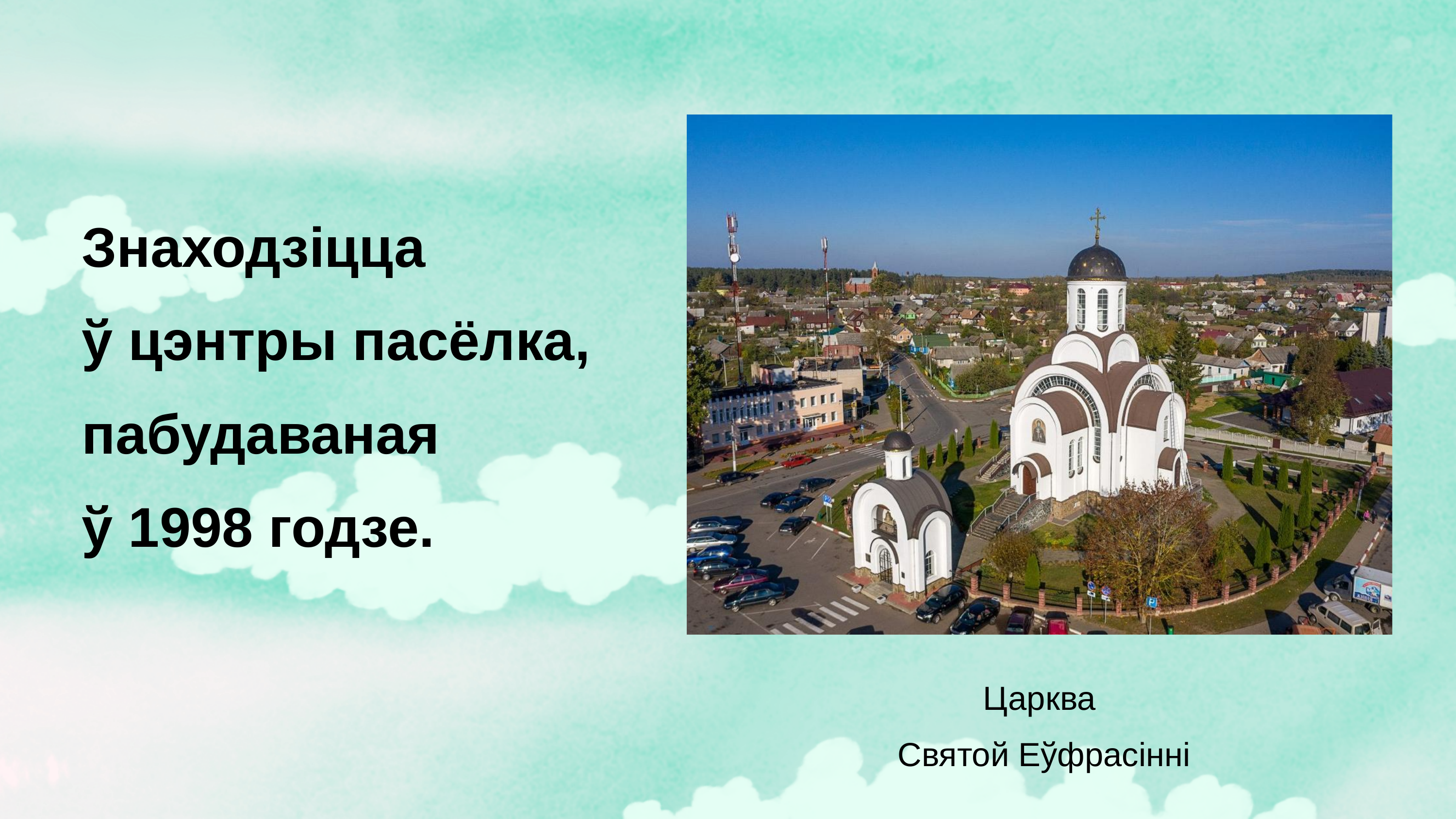

Знаходзіцца
ў цэнтры пасёлка, пабудаваная
ў 1998 годзе.
Царква
 Святой Еўфрасінні